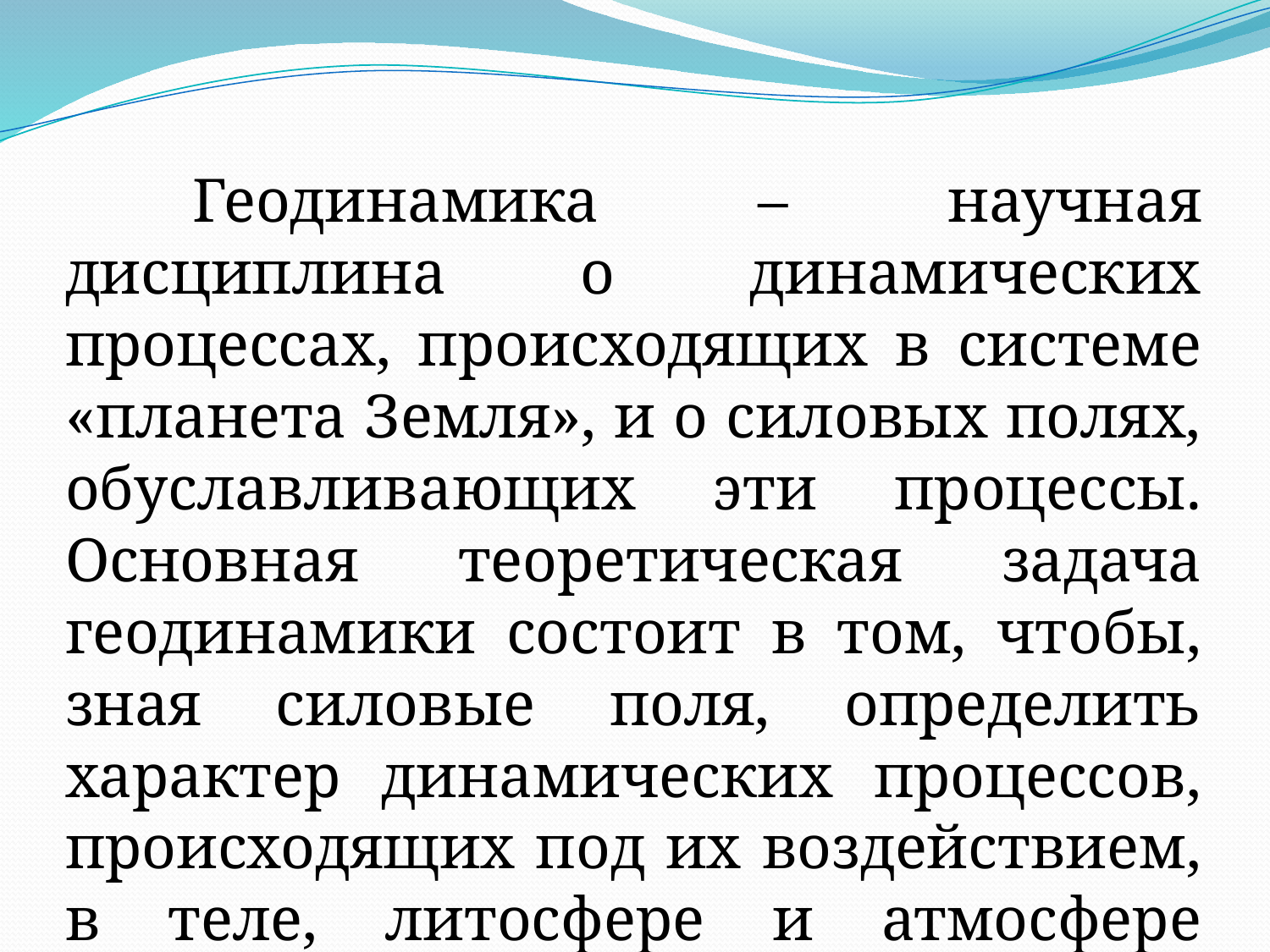

Геодинамика – научная дисциплина о динамических процессах, происходящих в системе «планета Земля», и о силовых полях, обуславливающих эти процессы. Основная теоретическая задача геодинамики состоит в том, чтобы, зная силовые поля, определить характер динамических процессов, происходящих под их воздействием, в теле, литосфере и атмосфере Земли.